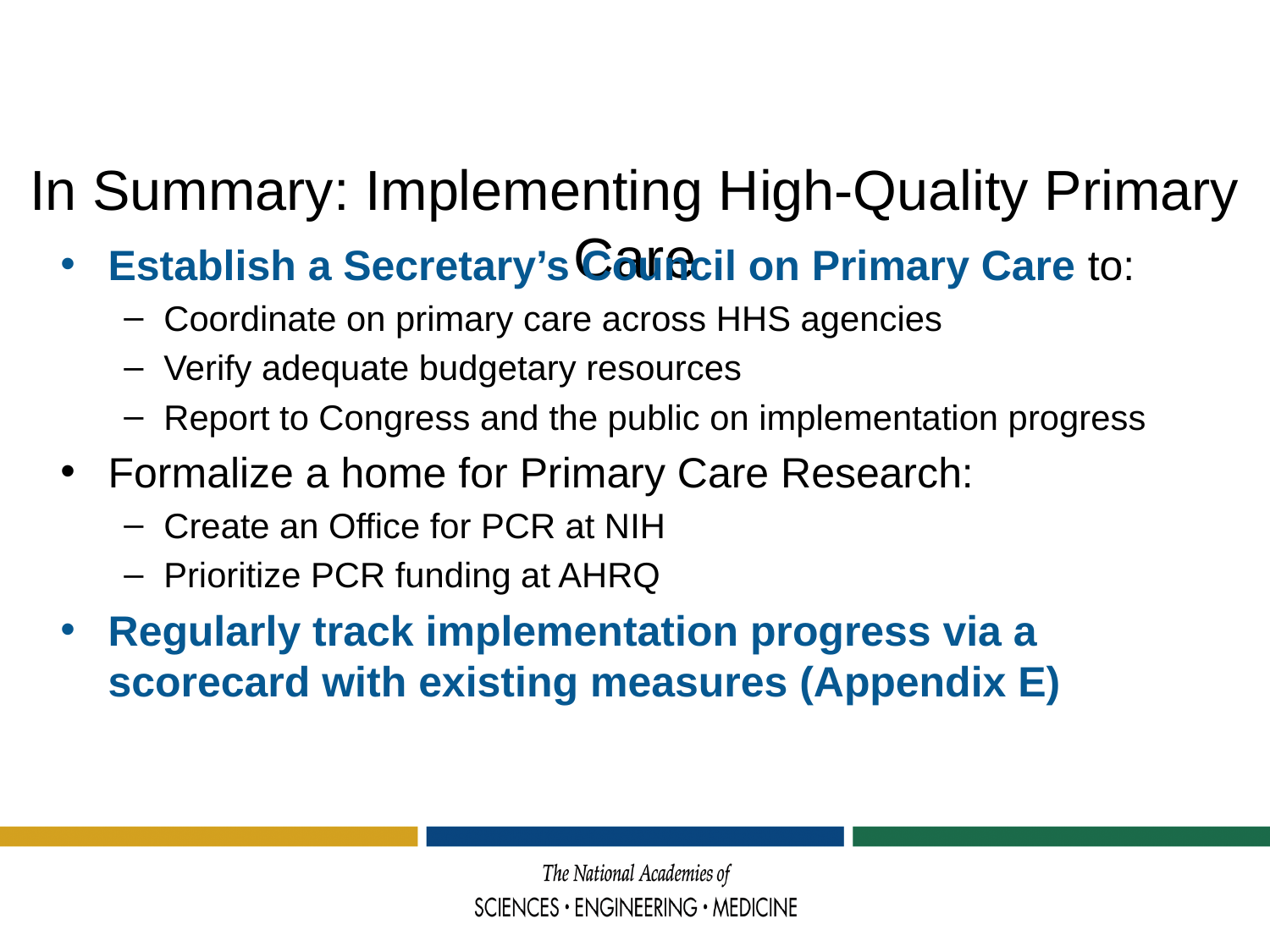

# In Summary: Implementing High-Quality Primary Care
Establish a Secretary’s Council on Primary Care to:
Coordinate on primary care across HHS agencies
Verify adequate budgetary resources
Report to Congress and the public on implementation progress
Formalize a home for Primary Care Research:
Create an Office for PCR at NIH
Prioritize PCR funding at AHRQ
Regularly track implementation progress via a scorecard with existing measures (Appendix E)